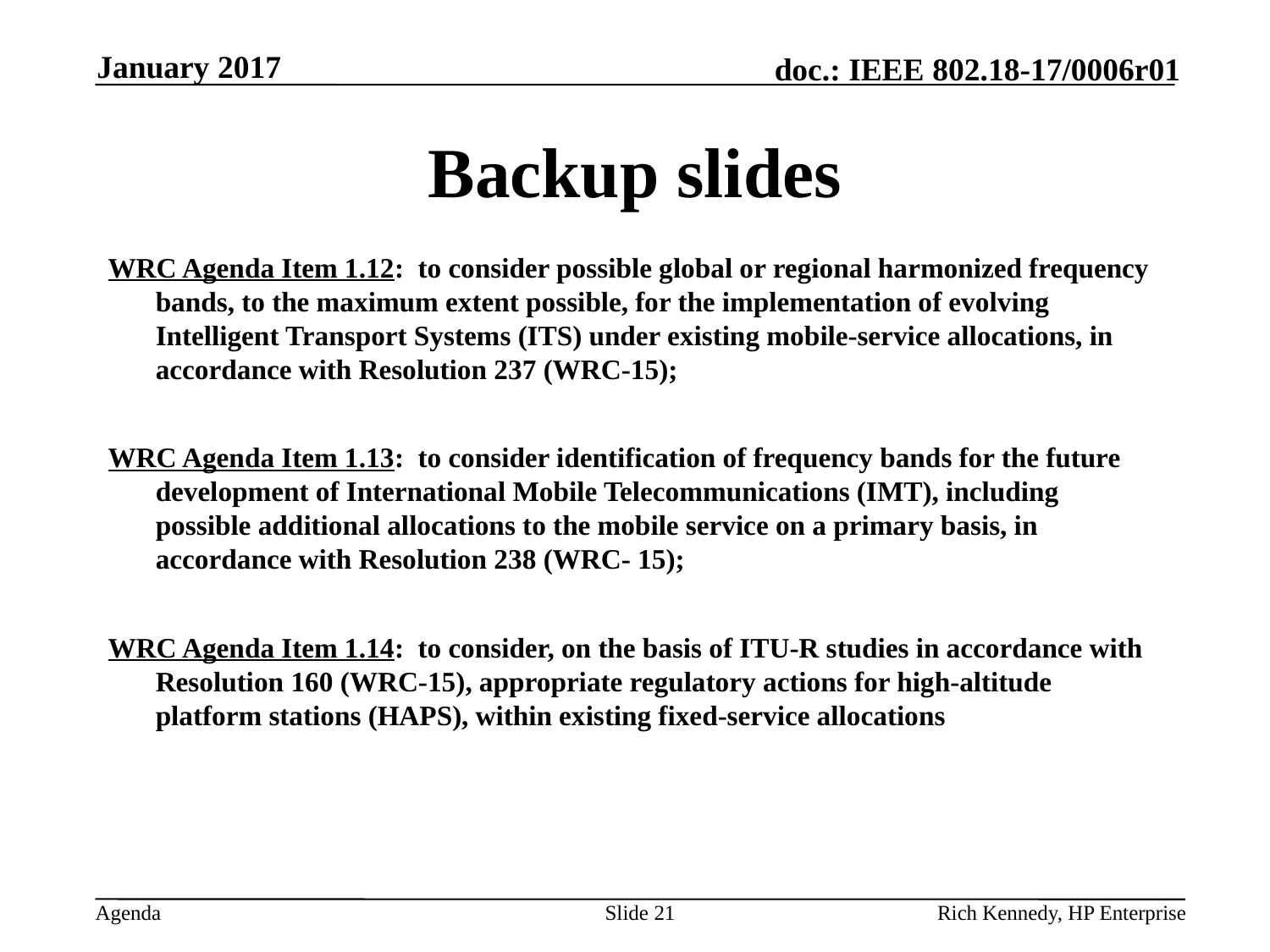

January 2017
# Backup slides
WRC Agenda Item 1.12:  to consider possible global or regional harmonized frequency bands, to the maximum extent possible, for the implementation of evolving Intelligent Transport Systems (ITS) under existing mobile-service allocations, in accordance with Resolution 237 (WRC-15);

WRC Agenda Item 1.13:  to consider identification of frequency bands for the future development of International Mobile Telecommunications (IMT), including possible additional allocations to the mobile service on a primary basis, in accordance with Resolution 238 (WRC- 15);

WRC Agenda Item 1.14:  to consider, on the basis of ITU-R studies in accordance with Resolution 160 (WRC-15), appropriate regulatory actions for high-altitude platform stations (HAPS), within existing fixed-service allocations

Slide 21
Rich Kennedy, HP Enterprise